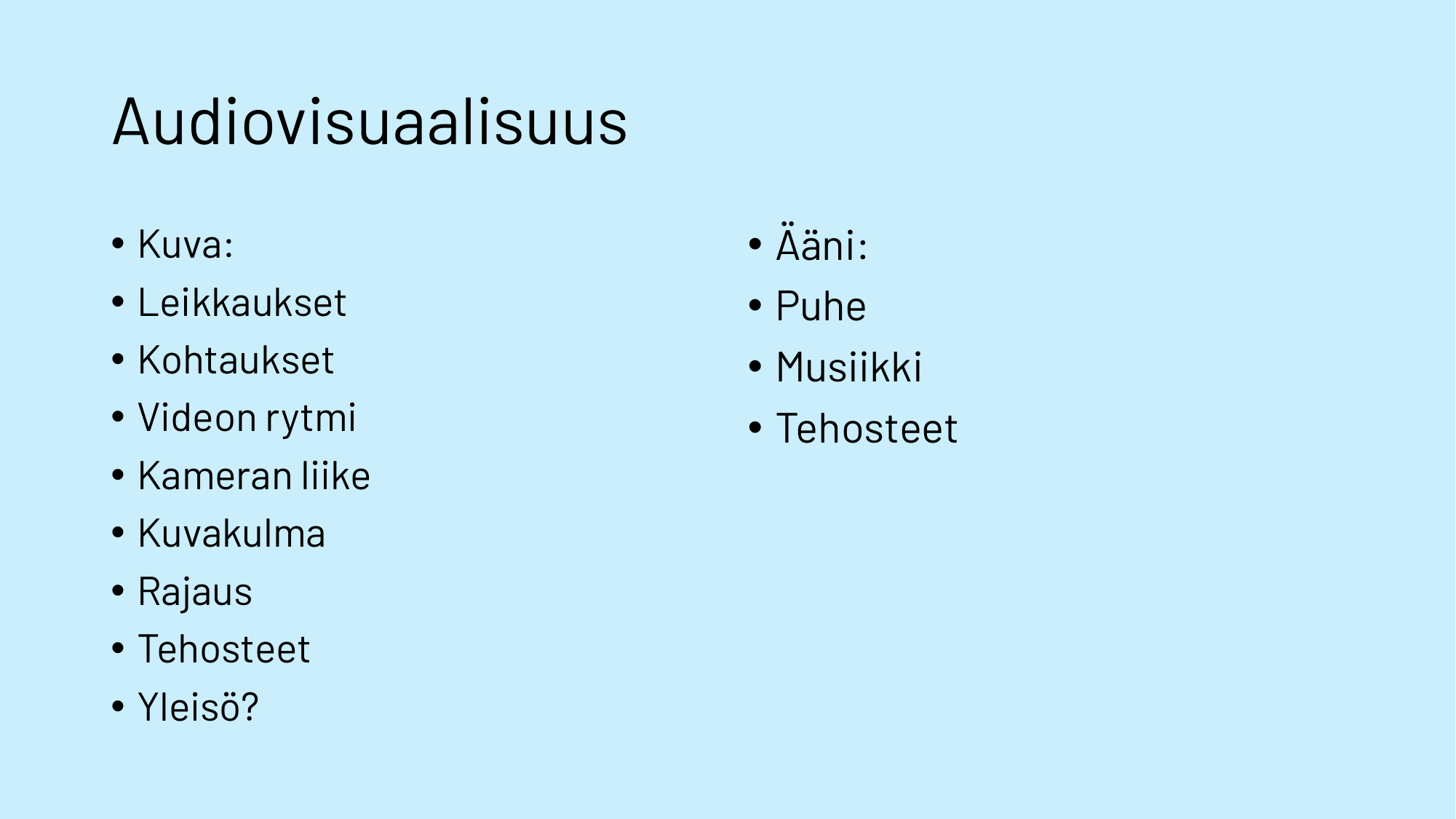

# Audiovisuaalisuus
Kuva:
Leikkaukset
Kohtaukset
Videon rytmi
Kameran liike
Kuvakulma
Rajaus
Tehosteet
Yleisö?

Ääni:
Puhe
Musiikki
Tehosteet